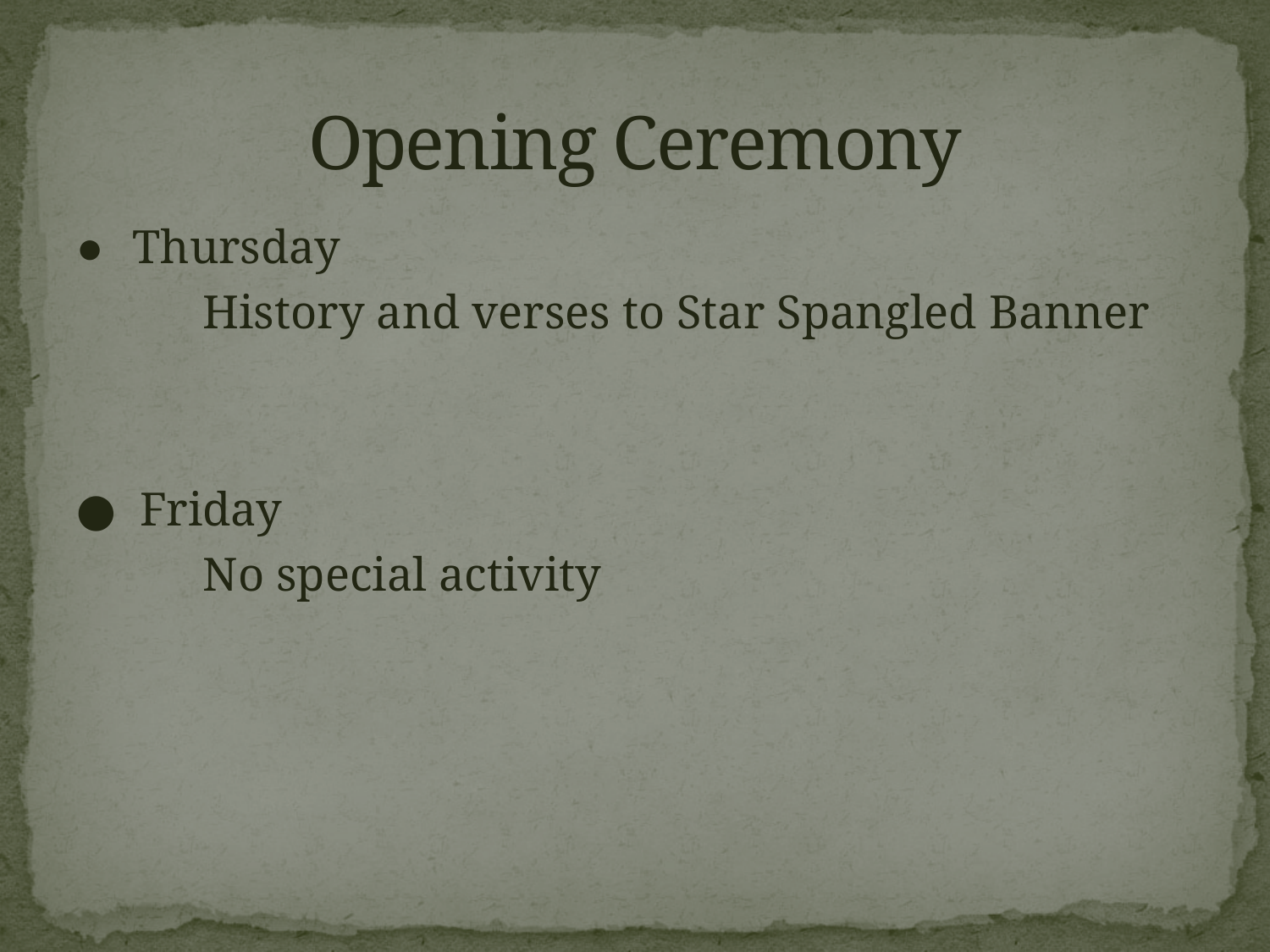

# Opening Ceremony
●  Thursday
	History and verses to Star Spangled Banner

●  Friday
	No special activity